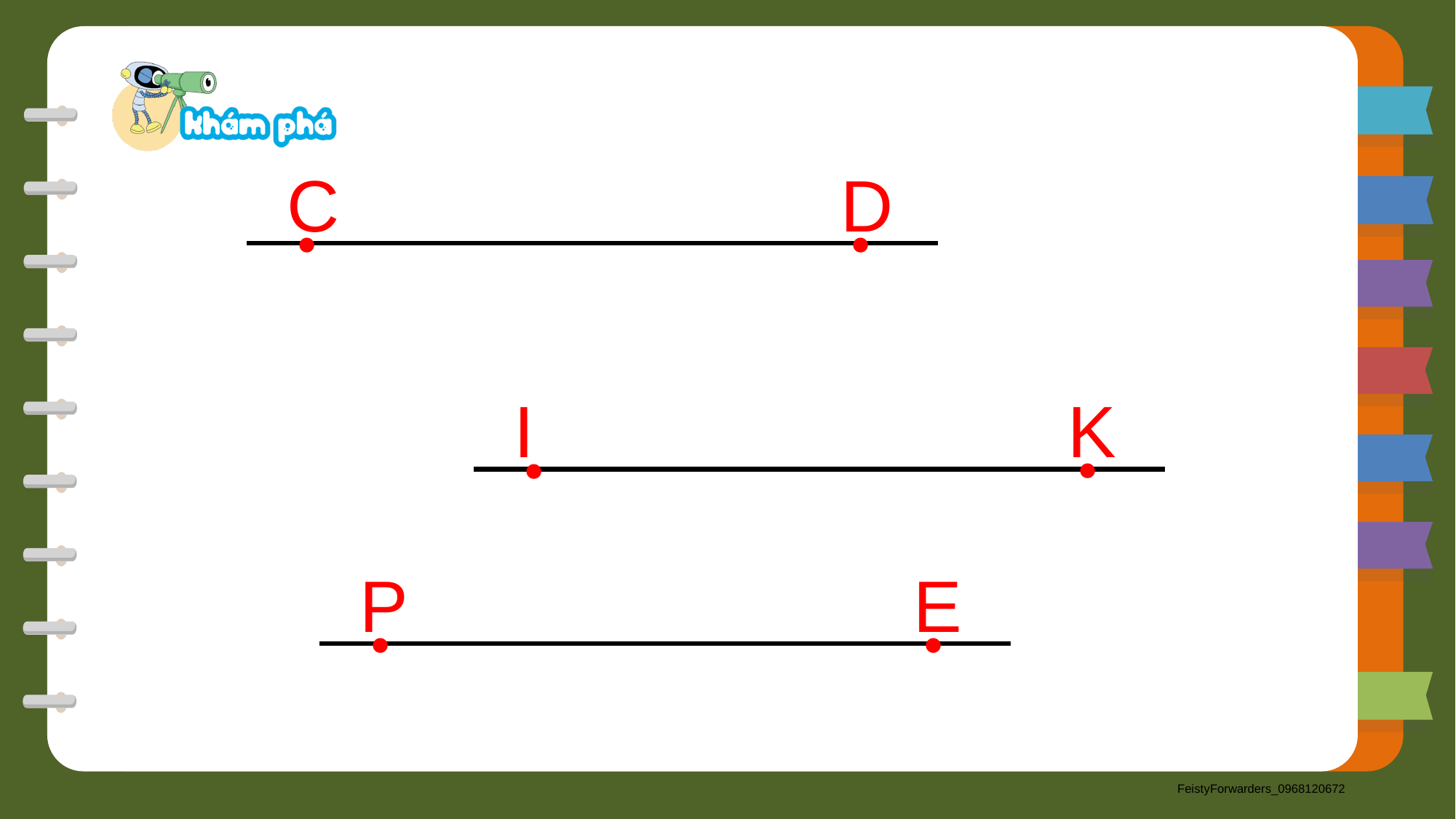

D
.
C
.
K
.
I
.
E
.
P
.